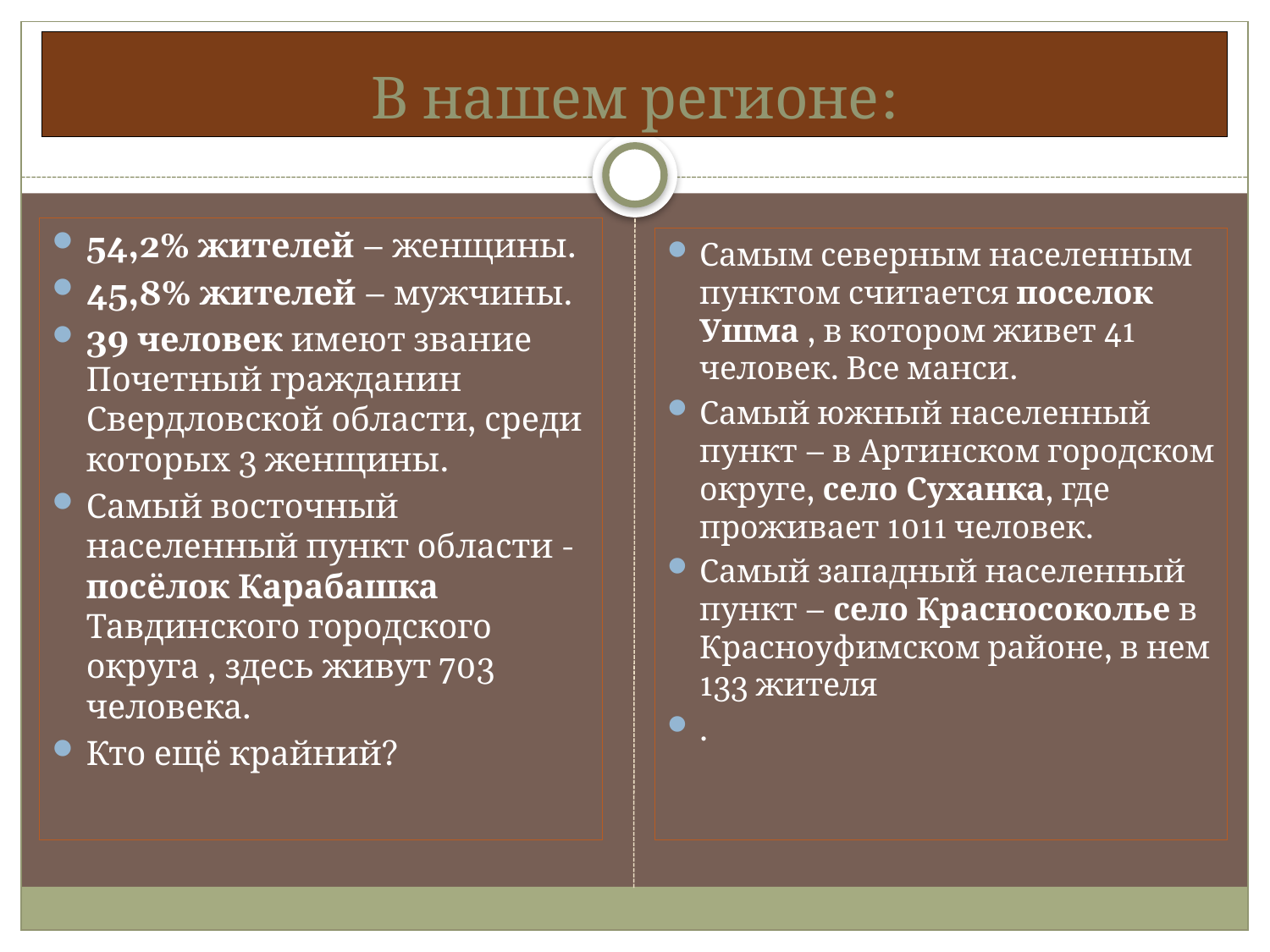

# В нашем регионе:
54,2% жителей – женщины.
45,8% жителей – мужчины.
39 человек имеют звание Почетный гражданин Свердловской области, среди которых 3 женщины.
Самый восточный населенный пункт области - посёлок Карабашка Тавдинского городского округа , здесь живут 703 человека.
Кто ещё крайний?
Самым северным населенным пунктом считается поселок Ушма , в котором живет 41 человек. Все манси.
Самый южный населенный пункт – в Артинском городском округе, село Суханка, где проживает 1011 человек.
Самый западный населенный пункт – село Красносоколье в Красноуфимском районе, в нем 133 жителя
.